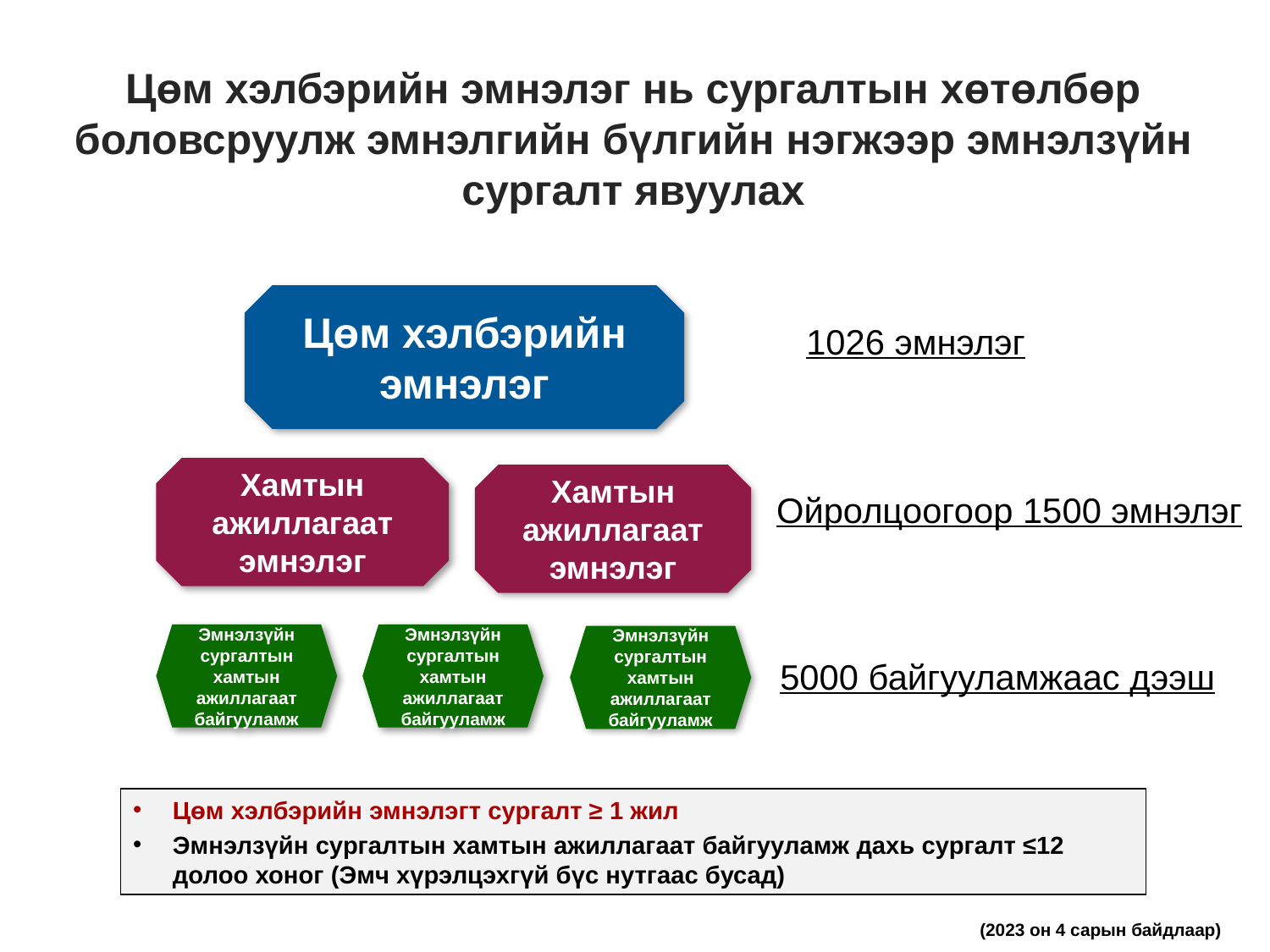

Цөм хэлбэрийн эмнэлэг нь сургалтын хөтөлбөр боловсруулж эмнэлгийн бүлгийн нэгжээр эмнэлзүйн сургалт явуулах
Цөм хэлбэрийн эмнэлэг
1026 эмнэлэг
Хамтын ажиллагаат эмнэлэг
Хамтын ажиллагаат эмнэлэг
Ойролцоогоор 1500 эмнэлэг

Эмнэлзүйн сургалтын хамтын ажиллагаат байгууламж
Эмнэлзүйн сургалтын хамтын ажиллагаат байгууламж
Эмнэлзүйн сургалтын хамтын ажиллагаат байгууламж
5000 байгууламжаас дээш
Цөм хэлбэрийн эмнэлэгт сургалт ≥ 1 жил
Эмнэлзүйн сургалтын хамтын ажиллагаат байгууламж дахь сургалт ≤12 долоо хоног (Эмч хүрэлцэхгүй бүс нутгаас бусад)
(2023 он 4 сарын байдлаар)